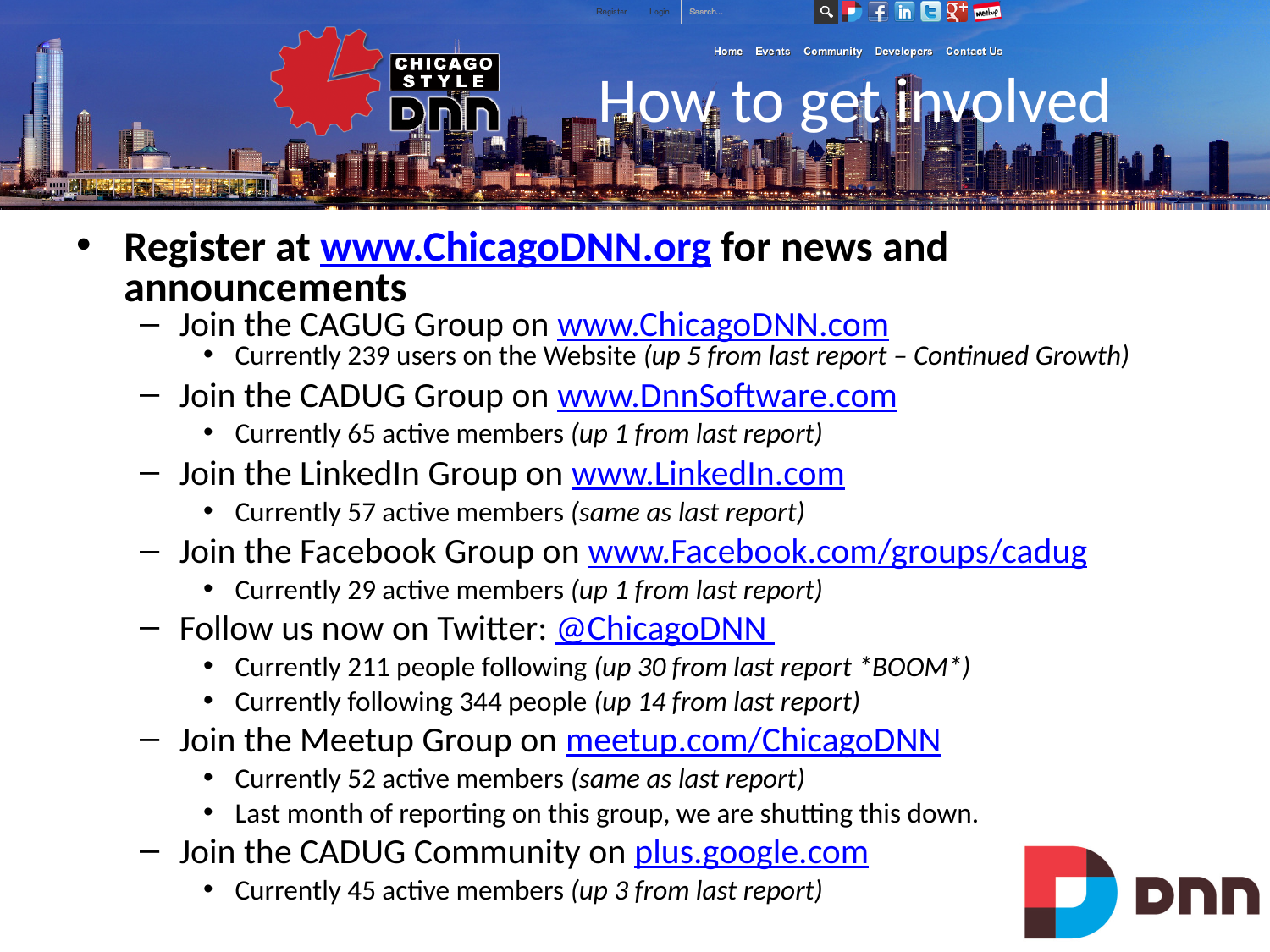

# How to get involved
Register at www.ChicagoDNN.org for news and announcements
Join the CAGUG Group on www.ChicagoDNN.com
Currently 239 users on the Website (up 5 from last report – Continued Growth)
Join the CADUG Group on www.DnnSoftware.com
Currently 65 active members (up 1 from last report)
Join the LinkedIn Group on www.LinkedIn.com
Currently 57 active members (same as last report)
Join the Facebook Group on www.Facebook.com/groups/cadug
Currently 29 active members (up 1 from last report)
Follow us now on Twitter: @ChicagoDNN
Currently 211 people following (up 30 from last report *BOOM*)
Currently following 344 people (up 14 from last report)
Join the Meetup Group on meetup.com/ChicagoDNN
Currently 52 active members (same as last report)
Last month of reporting on this group, we are shutting this down.
Join the CADUG Community on plus.google.com
Currently 45 active members (up 3 from last report)